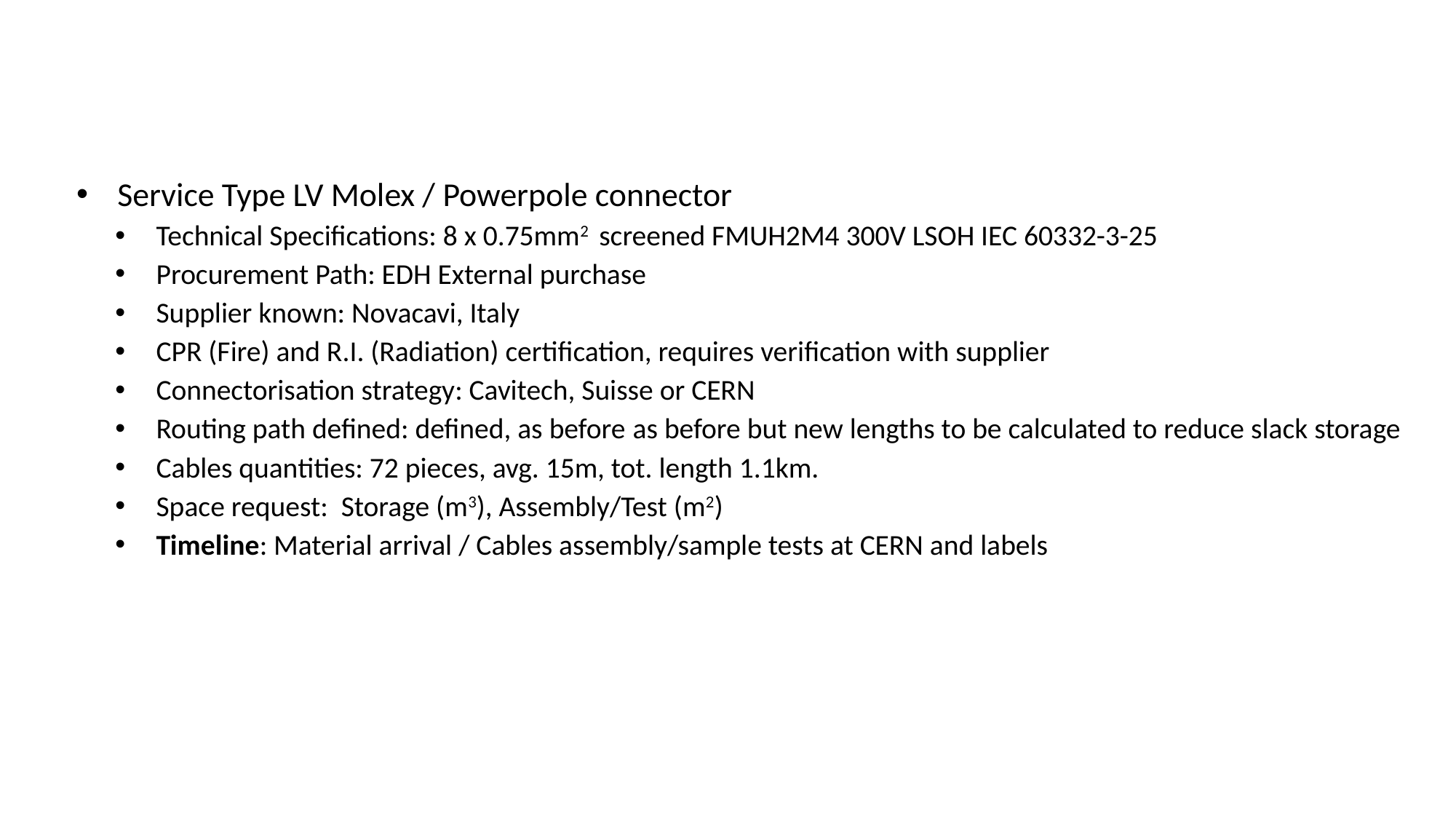

Service Type LV Molex / Powerpole connector
Technical Specifications: 8 x 0.75mm2  screened FMUH2M4 300V LSOH IEC 60332-3-25
Procurement Path: EDH External purchase
Supplier known: Novacavi, Italy
CPR (Fire) and R.I. (Radiation) certification, requires verification with supplier
Connectorisation strategy: Cavitech, Suisse or CERN
Routing path defined: defined, as before as before but new lengths to be calculated to reduce slack storage
Cables quantities: 72 pieces, avg. 15m, tot. length 1.1km.
Space request:  Storage (m3), Assembly/Test (m2)
Timeline: Material arrival / Cables assembly/sample tests at CERN and labels